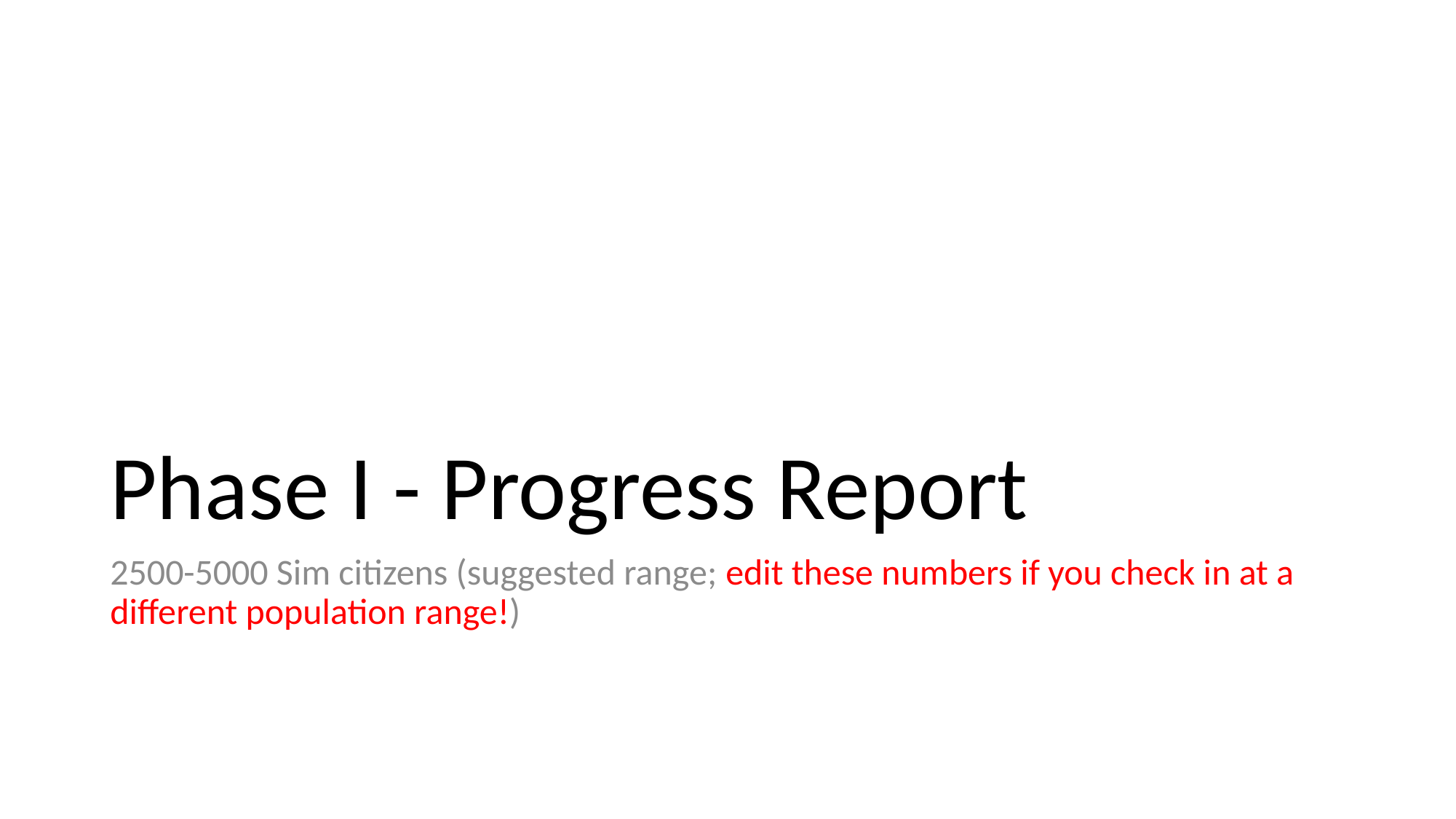

# Phase I - Progress Report
2500-5000 Sim citizens (suggested range; edit these numbers if you check in at a different population range!)